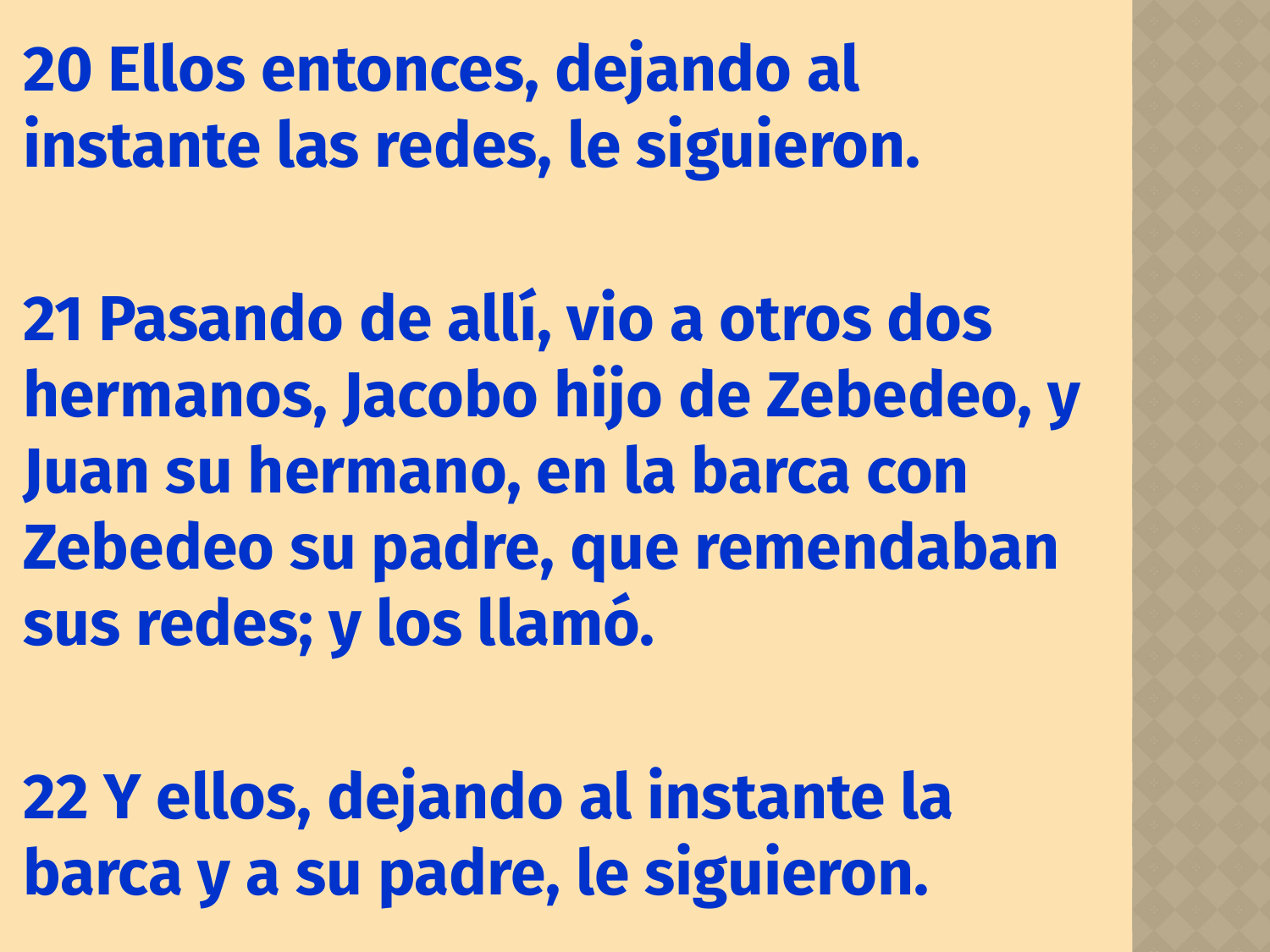

20 Ellos entonces, dejando al instante las redes, le siguieron.

21 Pasando de allí, vio a otros dos hermanos, Jacobo hijo de Zebedeo, y Juan su hermano, en la barca con Zebedeo su padre, que remendaban sus redes; y los llamó.

22 Y ellos, dejando al instante la barca y a su padre, le siguieron.